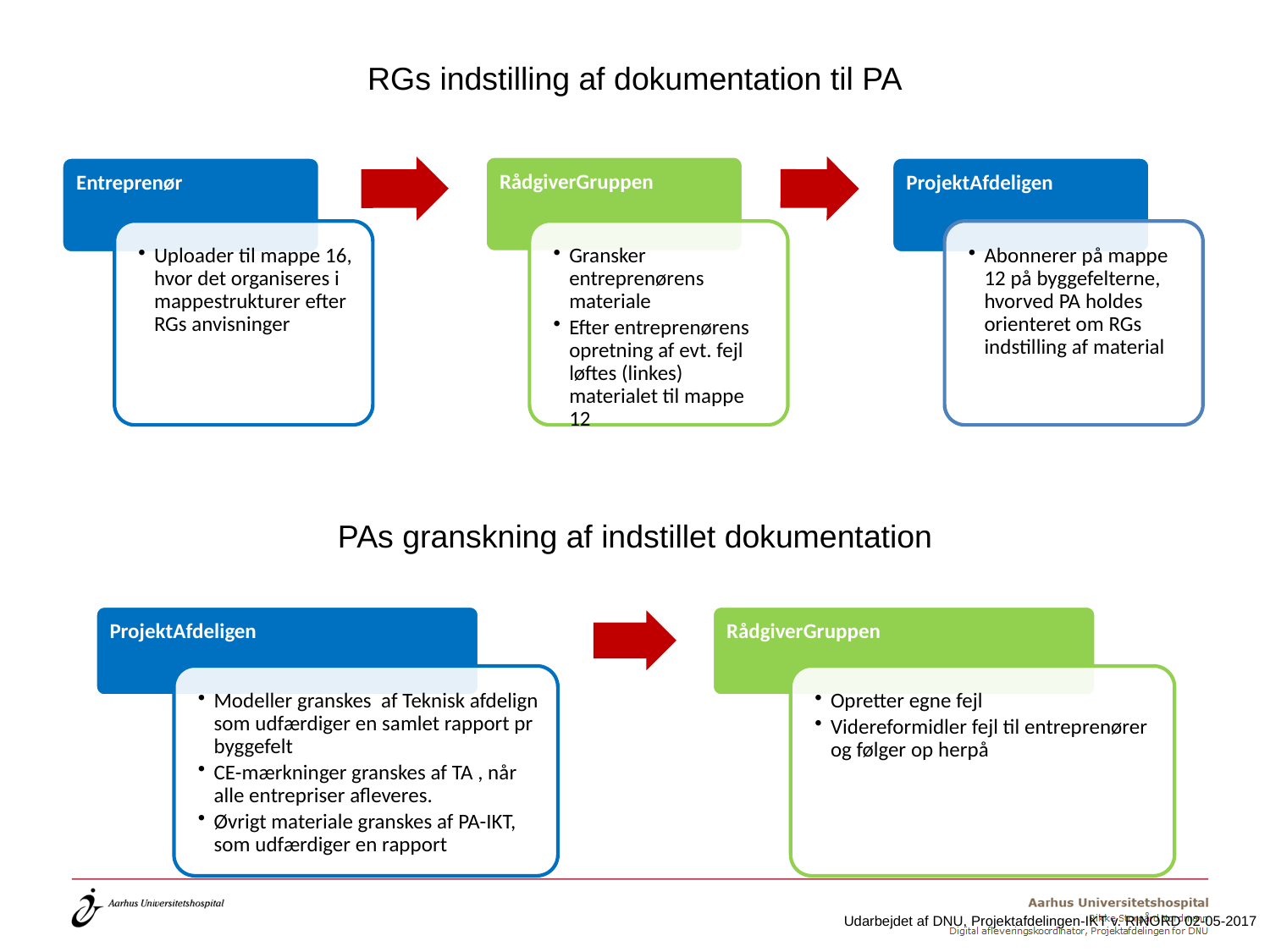

RGs indstilling af dokumentation til PA
Entreprenør
Uploader til mappe 16, hvor det organiseres i  mappestrukturer efter RGs anvisninger

RådgiverGruppen
Gransker entreprenørens materiale
Efter entreprenørens opretning af evt. fejl løftes (linkes) materialet til mappe 12

ProjektAfdeligen
Abonnerer på mappe 12 på byggefelterne, hvorved PA holdes orienteret om RGs indstilling af material
PAs granskning af indstillet dokumentation
ProjektAfdeligen
Modeller granskes  af Teknisk afdelign som udfærdiger en samlet rapport pr byggefelt
CE-mærkninger granskes af TA , når alle entrepriser afleveres.
Øvrigt materiale granskes af PA-IKT, som udfærdiger en rapport

RådgiverGruppen
Opretter egne fejl
Videreformidler fejl til entreprenører og følger op herpå
Udarbejdet af DNU, Projektafdelingen-IKT v. RINORD 02-05-2017